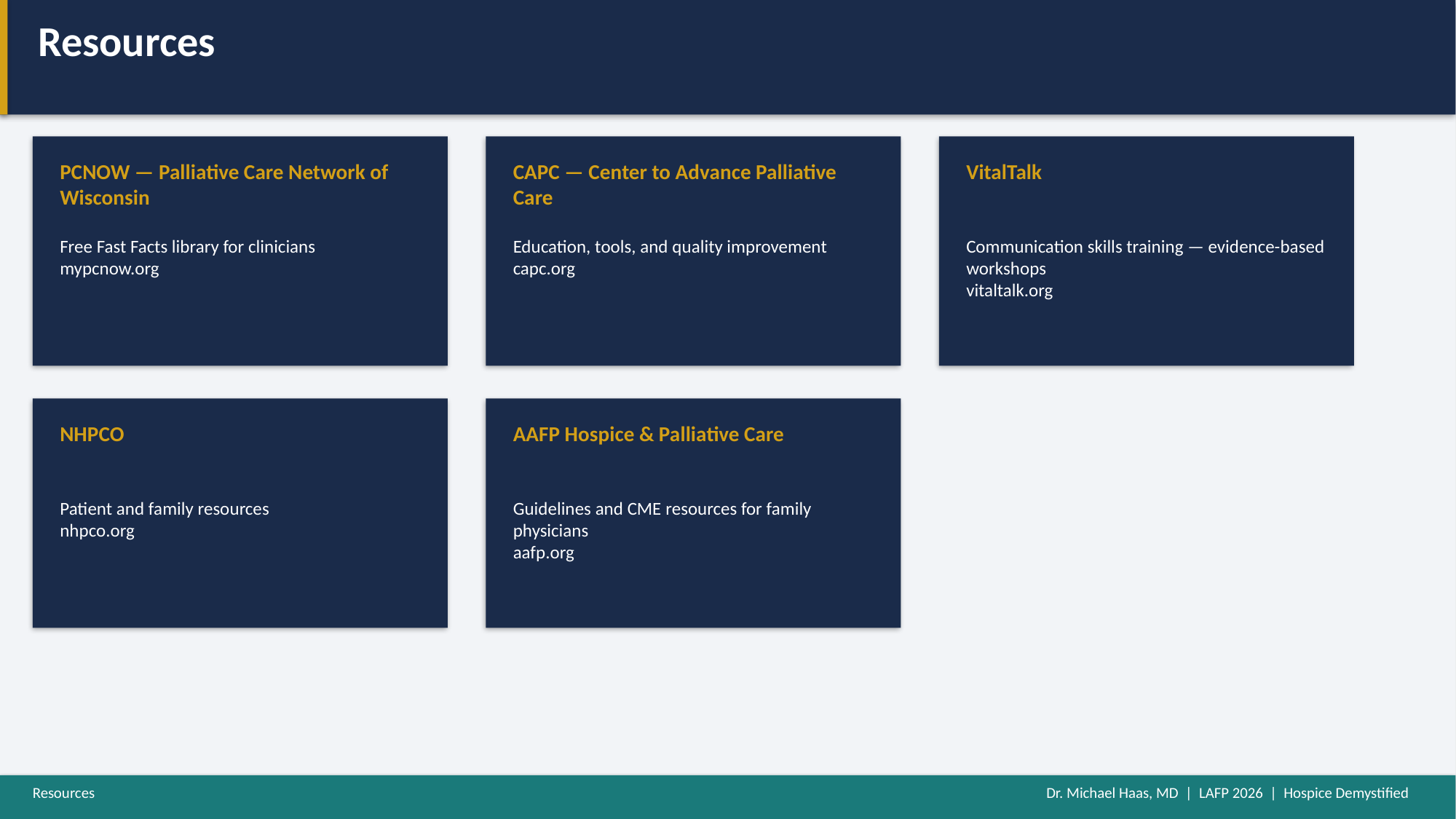

Resources

PCNOW — Palliative Care Network of Wisconsin
CAPC — Center to Advance Palliative Care
VitalTalk
Free Fast Facts library for clinicians
mypcnow.org
Education, tools, and quality improvement
capc.org
Communication skills training — evidence-based workshops
vitaltalk.org

NHPCO
AAFP Hospice & Palliative Care
Patient and family resources
nhpco.org
Guidelines and CME resources for family physicians
aafp.org

Resources
Dr. Michael Haas, MD  |  LAFP 2026  |  Hospice Demystified